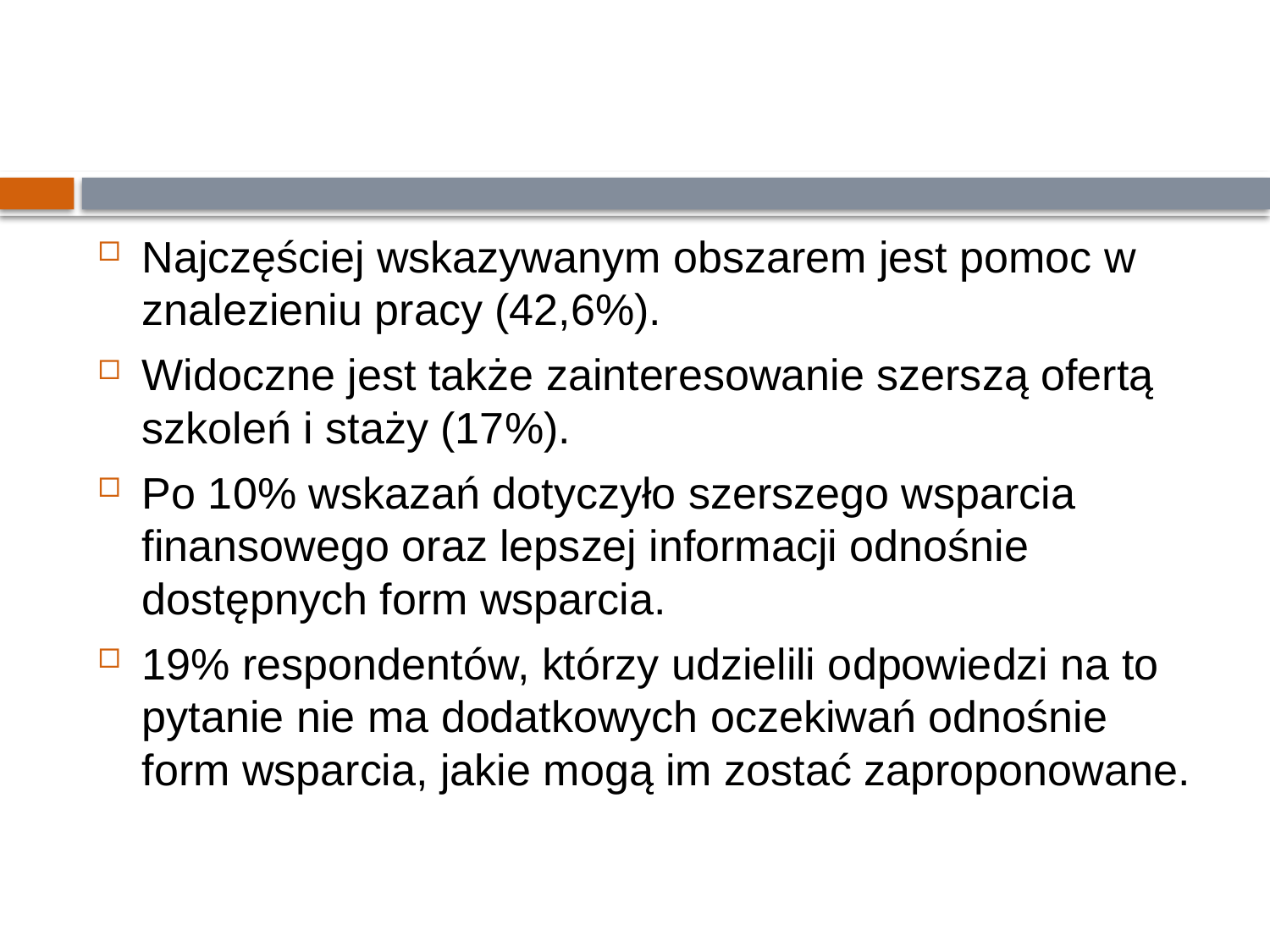

#
Najczęściej wskazywanym obszarem jest pomoc w znalezieniu pracy (42,6%).
Widoczne jest także zainteresowanie szerszą ofertą szkoleń i staży (17%).
Po 10% wskazań dotyczyło szerszego wsparcia finansowego oraz lepszej informacji odnośnie dostępnych form wsparcia.
19% respondentów, którzy udzielili odpowiedzi na to pytanie nie ma dodatkowych oczekiwań odnośnie form wsparcia, jakie mogą im zostać zaproponowane.